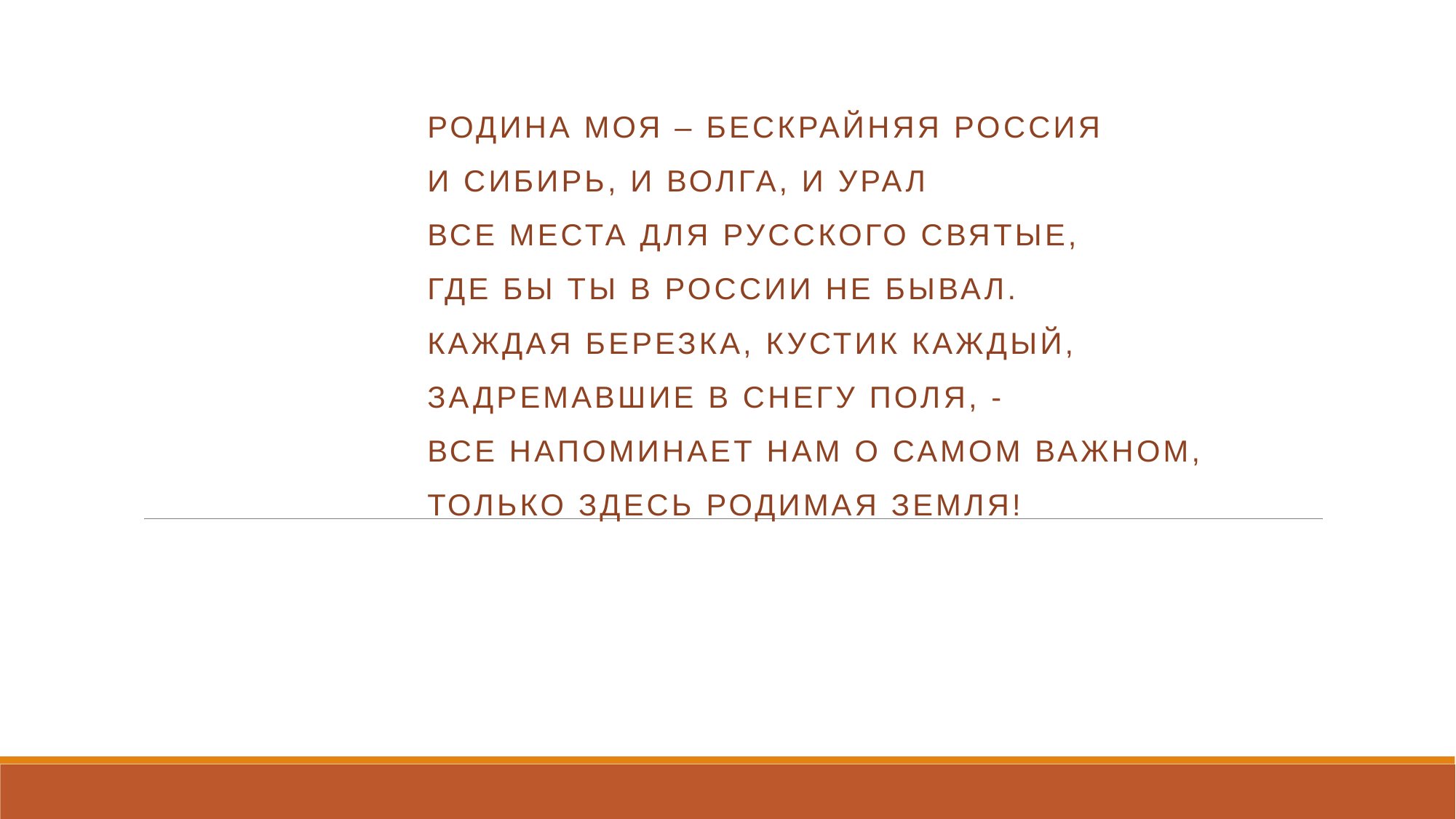

#
                         Родина моя – бескрайняя Россия
                         И Сибирь, и Волга, и Урал
                         Все места для русского святые,
                         Где бы ты в России не бывал.
                         Каждая березка, кустик каждый,
                         Задремавшие в снегу поля, -
                         Все напоминает нам о самом важном,
                         Только здесь родимая земля!